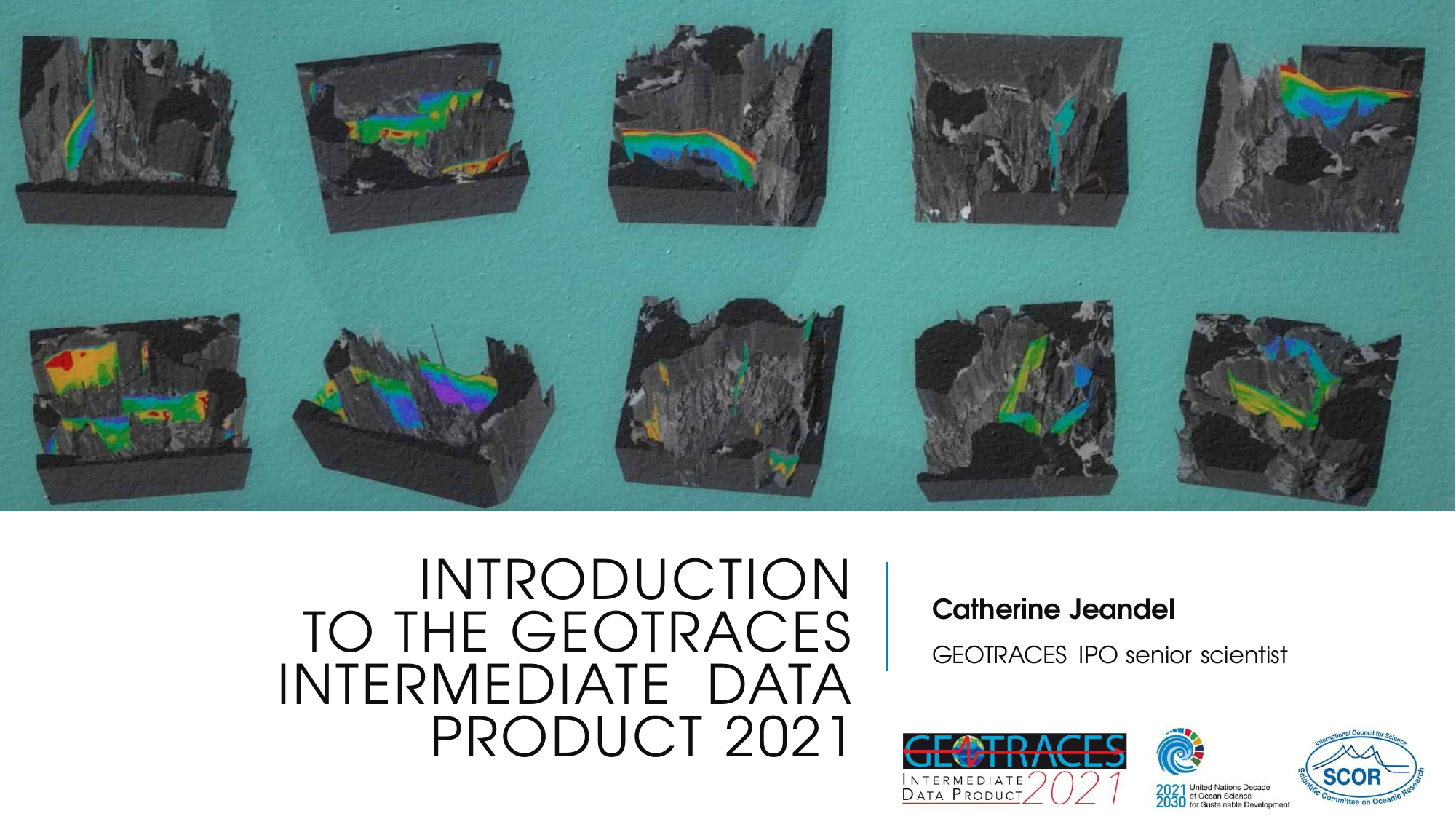

INTRODUCTION TO THE GEOTRACES INTERMEDIATE  DATA PRODUCT 2021
Catherine Jeandel
GEOTRACES IPO senior scientist